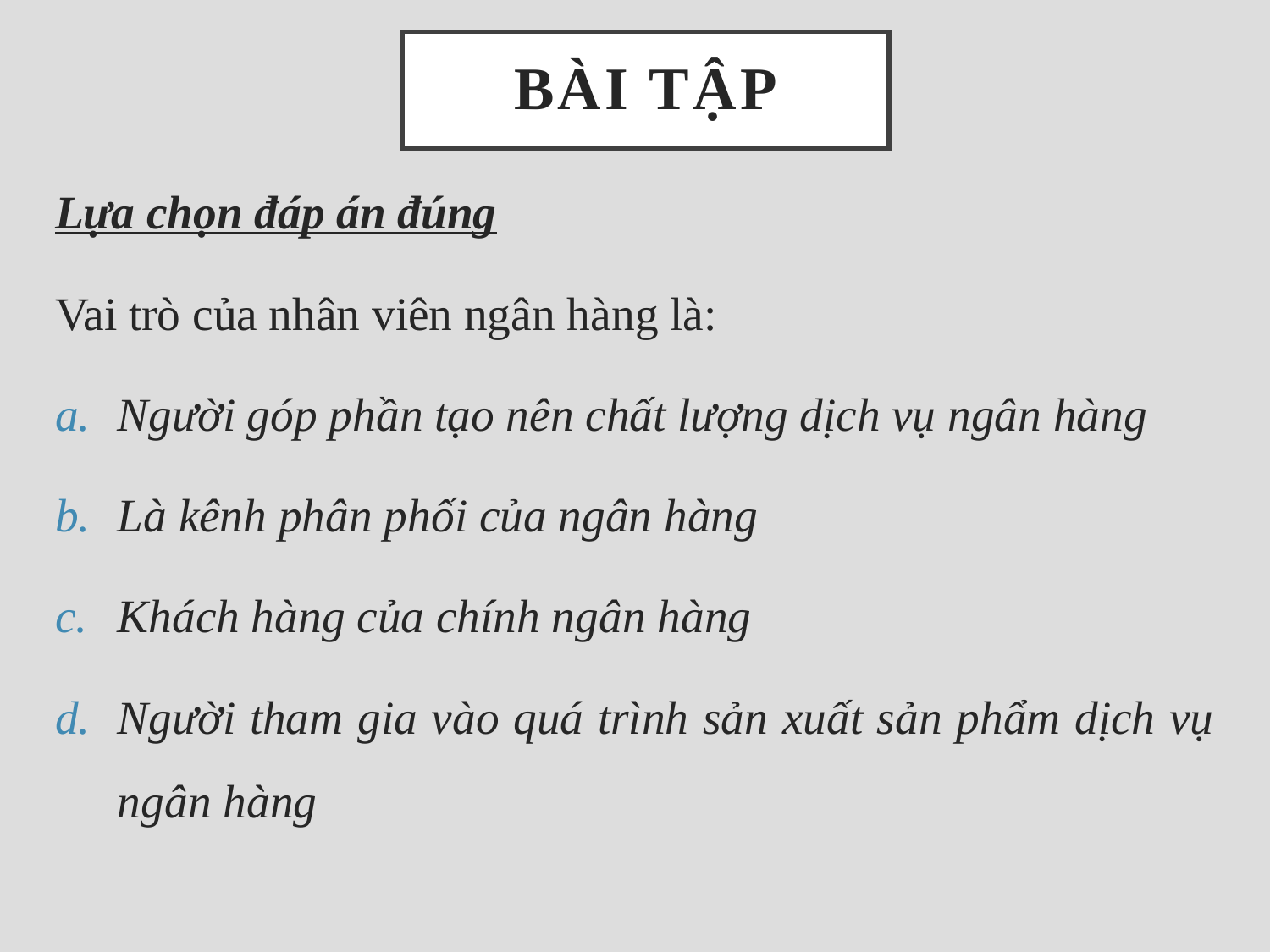

# Bài tập
Lựa chọn đáp án đúng
Vai trò của nhân viên ngân hàng là:
Người góp phần tạo nên chất lượng dịch vụ ngân hàng
Là kênh phân phối của ngân hàng
Khách hàng của chính ngân hàng
Người tham gia vào quá trình sản xuất sản phẩm dịch vụ ngân hàng